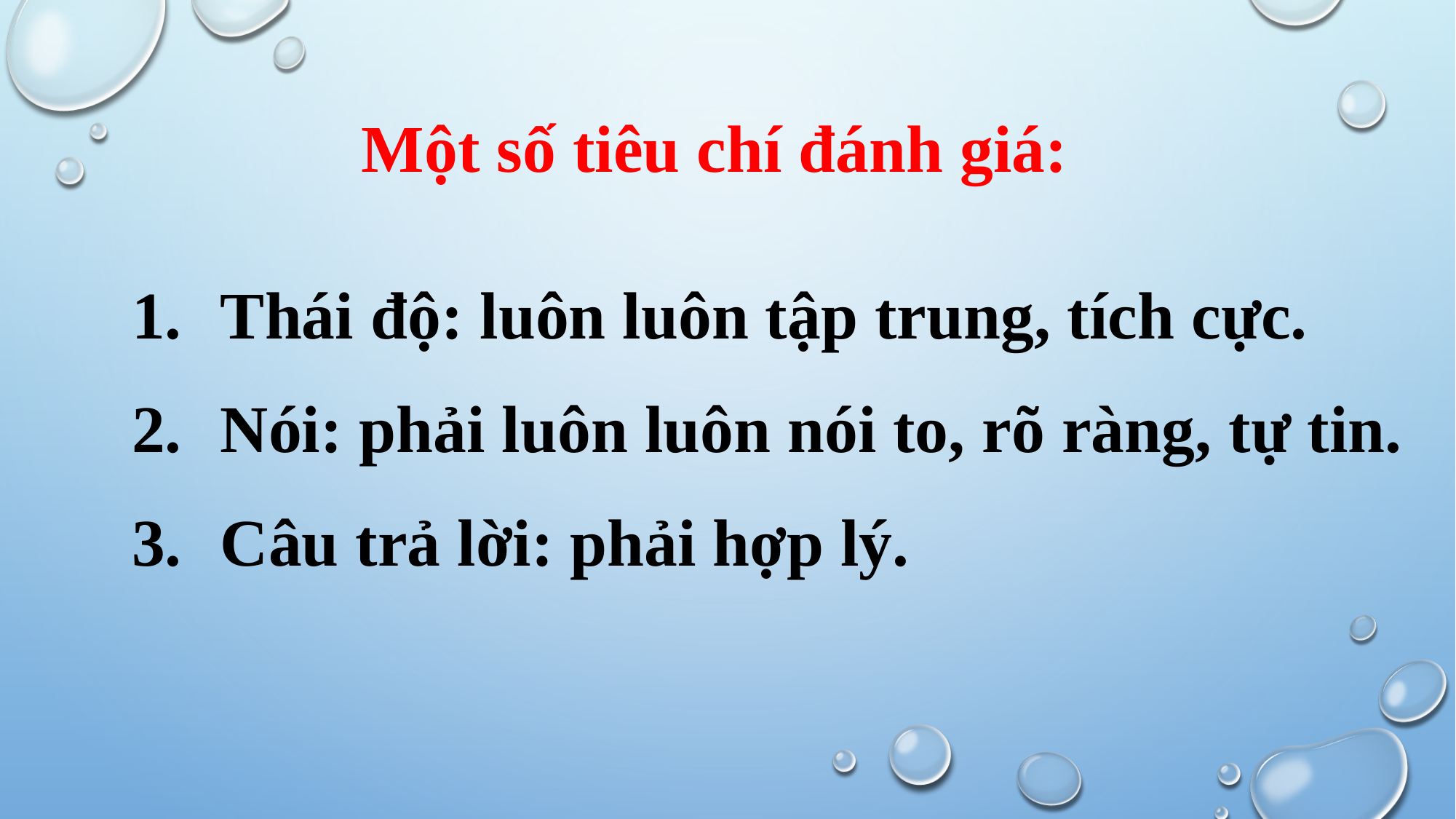

Một số tiêu chí đánh giá:

Thái độ: luôn luôn tập trung, tích cực.
Nói: phải luôn luôn nói to, rõ ràng, tự tin.
Câu trả lời: phải hợp lý.